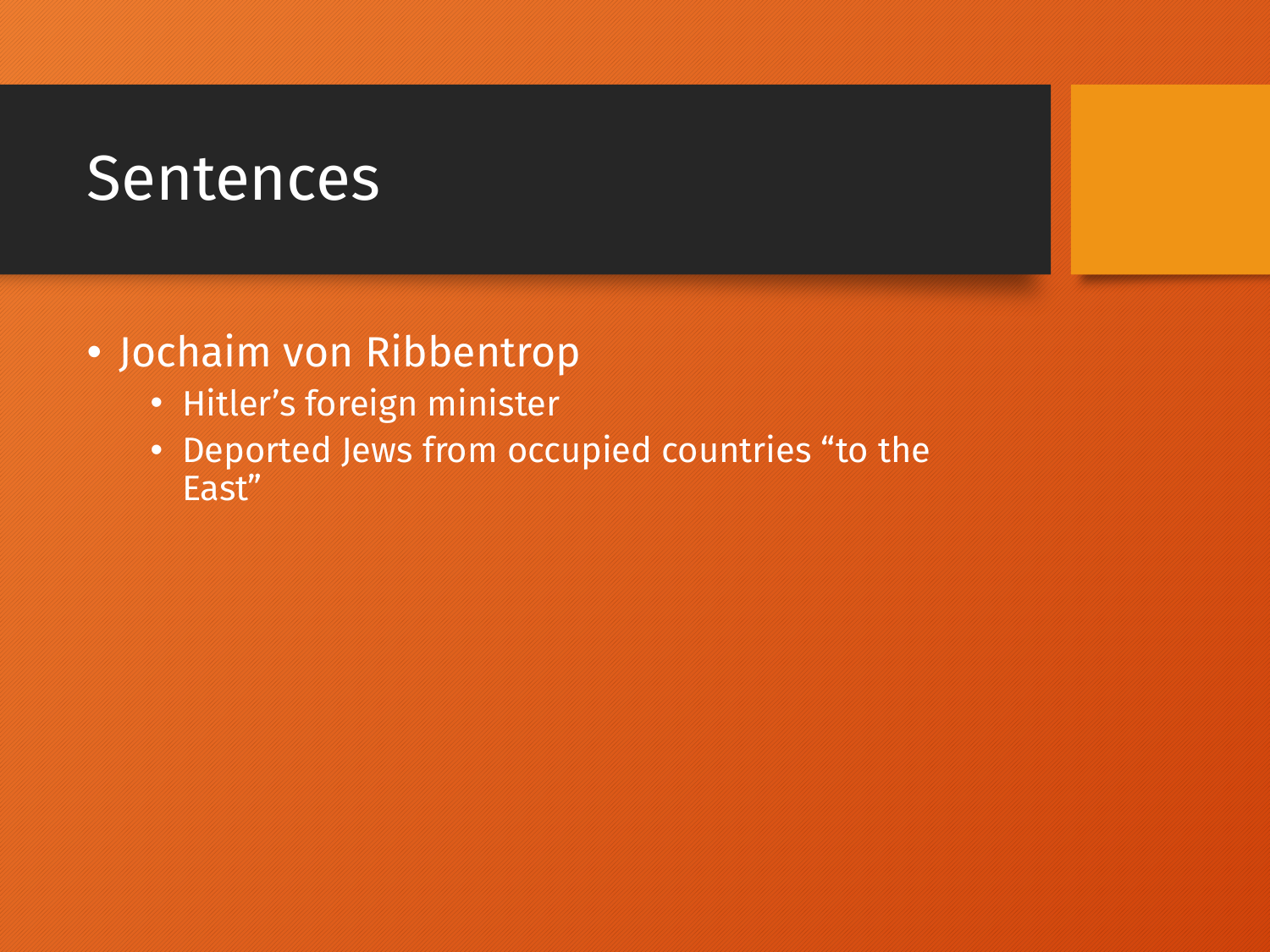

# Sentences
Jochaim von Ribbentrop
Hitler’s foreign minister
Deported Jews from occupied countries “to the East”